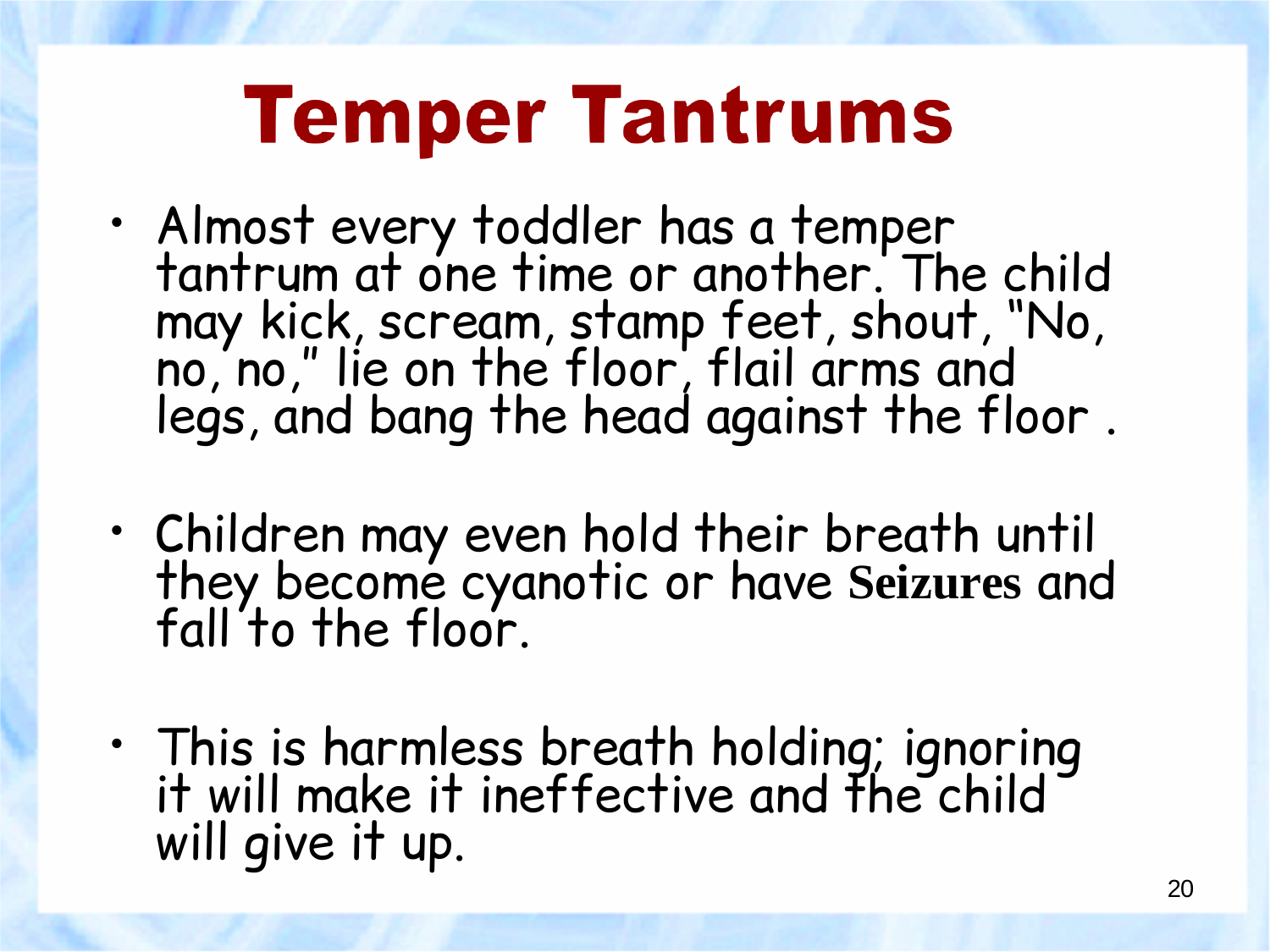

Almost every toddler has a temper tantrum at one time or another. The child may kick, scream, stamp feet, shout, “No, no, no,” lie on the floor, flail arms and legs, and bang the head against the floor .

Children may even hold their breath until they become cyanotic or have Seizures and fall to the floor.

This is harmless breath holding; ignoring it will make it ineffective and the child will give it up.
20